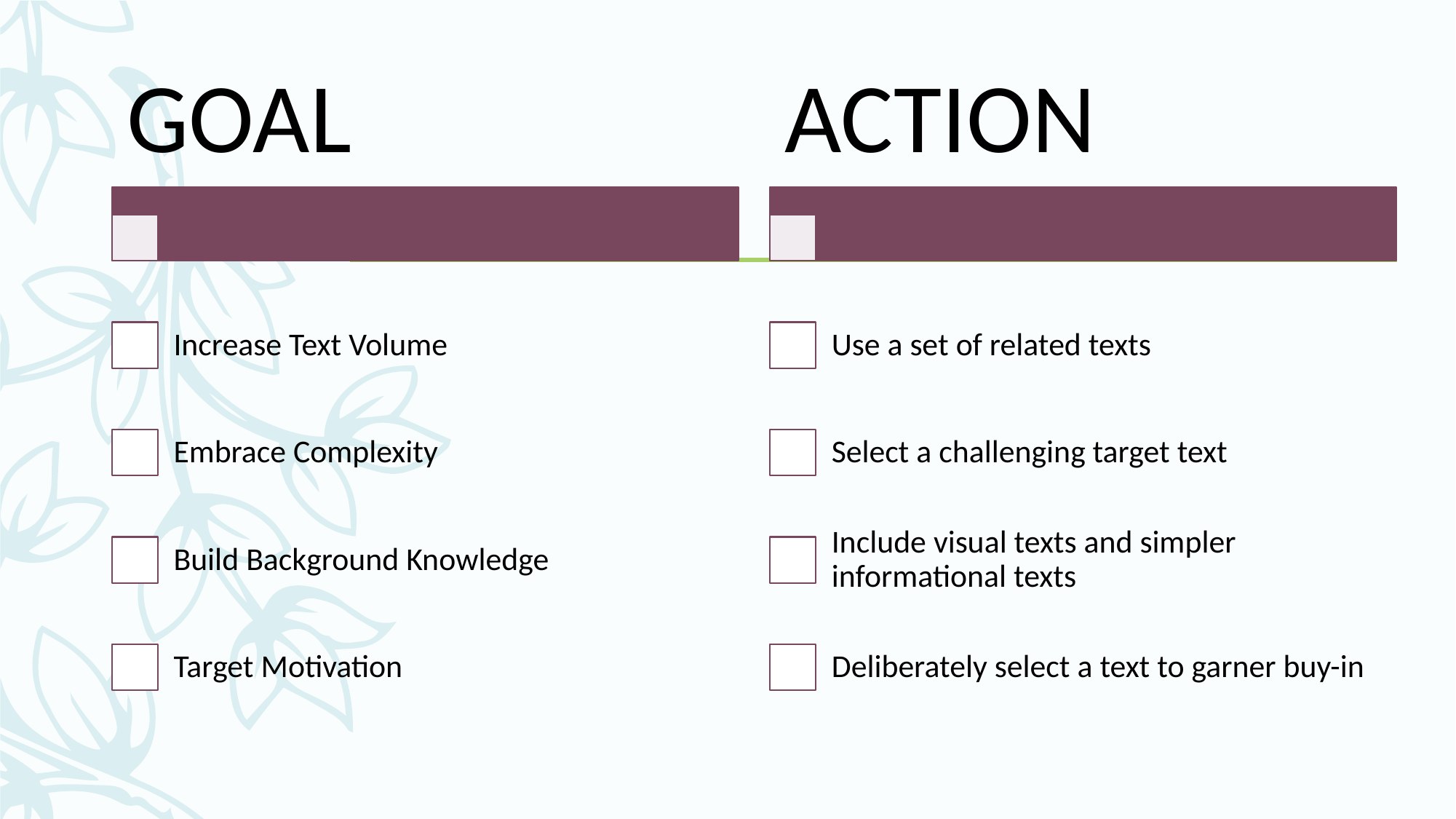

GOAL
Increase Text Volume
Embrace Complexity
Build Background Knowledge
Target Motivation
ACTION
Use a set of related texts
Select a challenging target text
Include visual texts and simpler informational texts
Deliberately select a text to garner buy-in